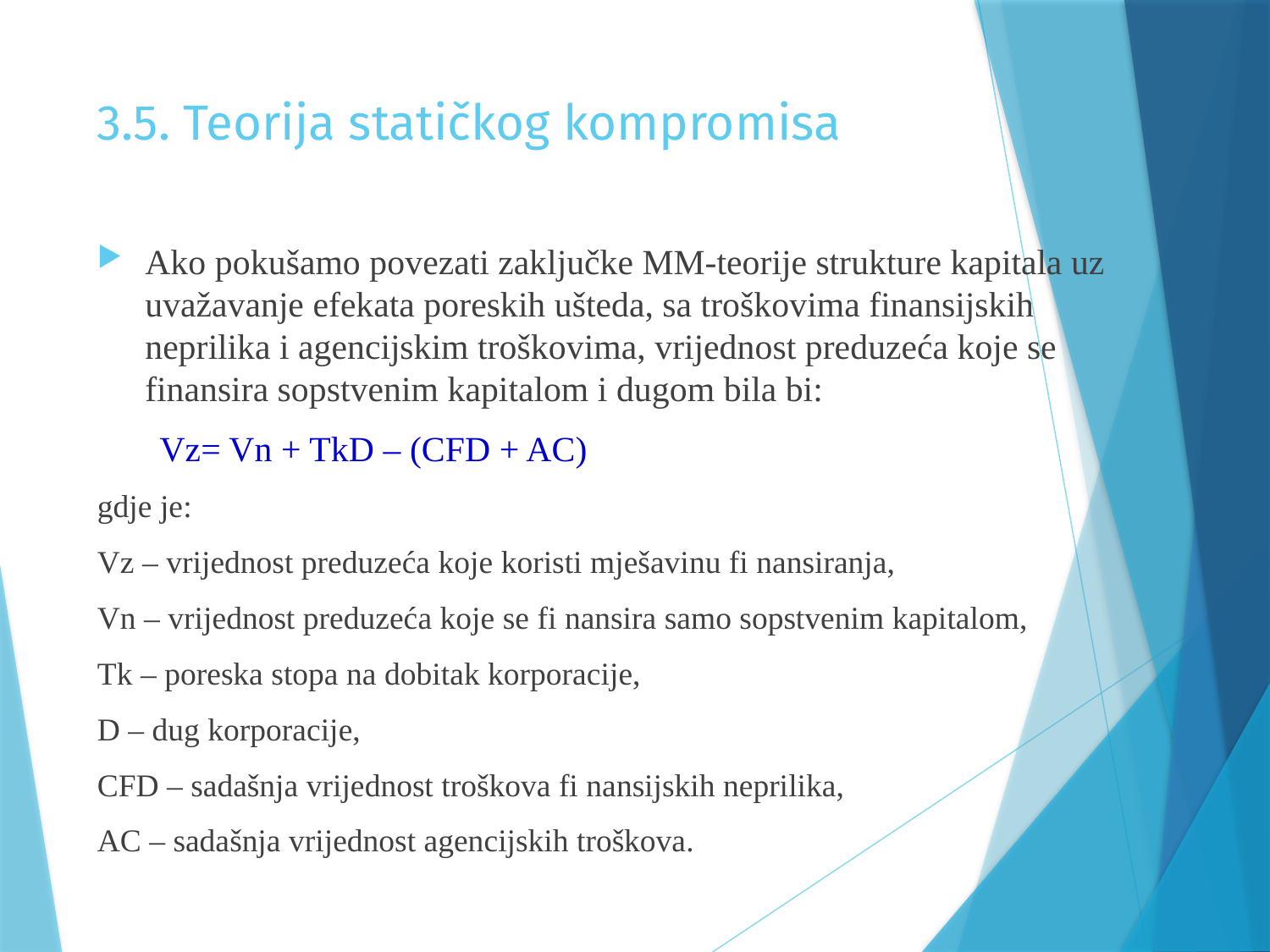

# 3.5. Teorija statičkog kompromisa
Ako pokušamo povezati zaključke MM-teorije strukture kapitala uz uvažavanje efekata poreskih ušteda, sa troškovima finansijskih neprilika i agencijskim troškovima, vrijednost preduzeća koje se finansira sopstvenim kapitalom i dugom bila bi:
       Vz= Vn + TkD – (CFD + AC)
gdje je:
Vz – vrijednost preduzeća koje koristi mješavinu fi nansiranja,
Vn – vrijednost preduzeća koje se fi nansira samo sopstvenim kapitalom,
Tk – poreska stopa na dobitak korporacije,
D – dug korporacije,
CFD – sadašnja vrijednost troškova fi nansijskih neprilika,
AC – sadašnja vrijednost agencijskih troškova.